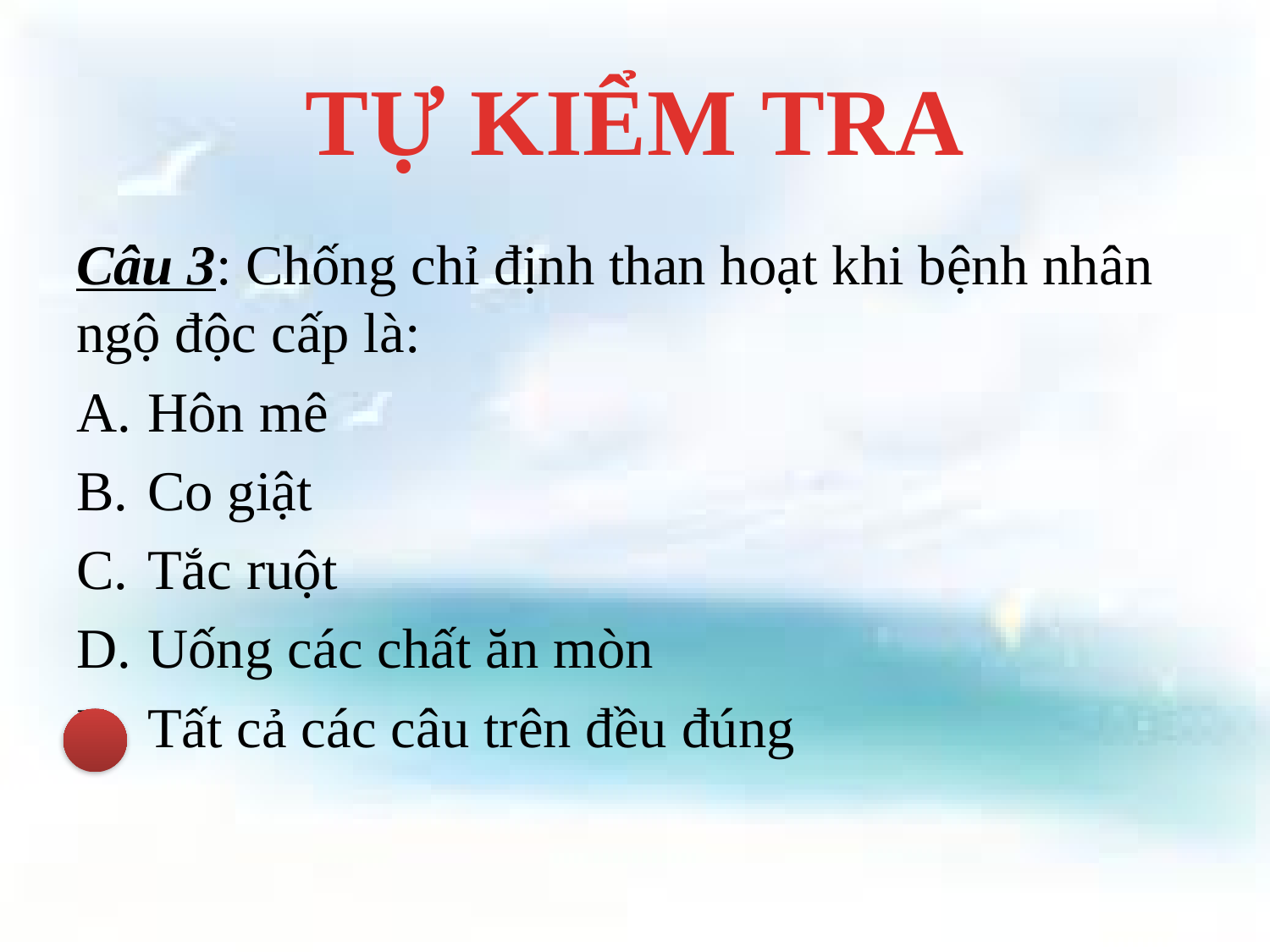

# TỰ KIỂM TRA
Câu 3: Chống chỉ định than hoạt khi bệnh nhân ngộ độc cấp là:
Hôn mê
Co giật
Tắc ruột
Uống các chất ăn mòn
Tất cả các câu trên đều đúng